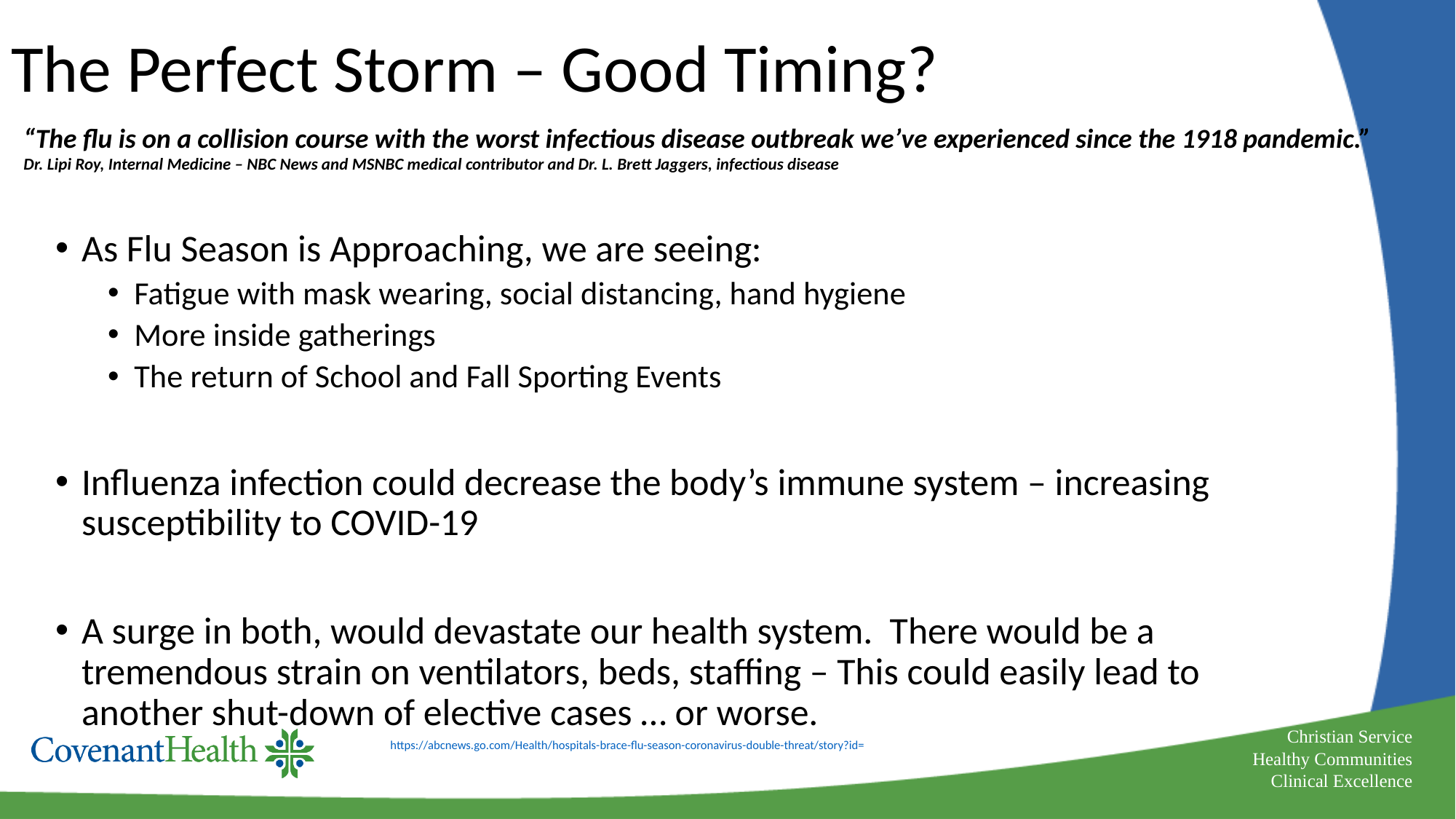

# The Perfect Storm – Good Timing?
“The flu is on a collision course with the worst infectious disease outbreak we’ve experienced since the 1918 pandemic.”
Dr. Lipi Roy, Internal Medicine – NBC News and MSNBC medical contributor and Dr. L. Brett Jaggers, infectious disease

As Flu Season is Approaching, we are seeing:
Fatigue with mask wearing, social distancing, hand hygiene
More inside gatherings
The return of School and Fall Sporting Events

Influenza infection could decrease the body’s immune system – increasing susceptibility to COVID-19

A surge in both, would devastate our health system.  There would be a tremendous strain on ventilators, beds, staffing – This could easily lead to another shut-down of elective cases … or worse.
https://abcnews.go.com/Health/hospitals-brace-flu-season-coronavirus-double-threat/story?id=